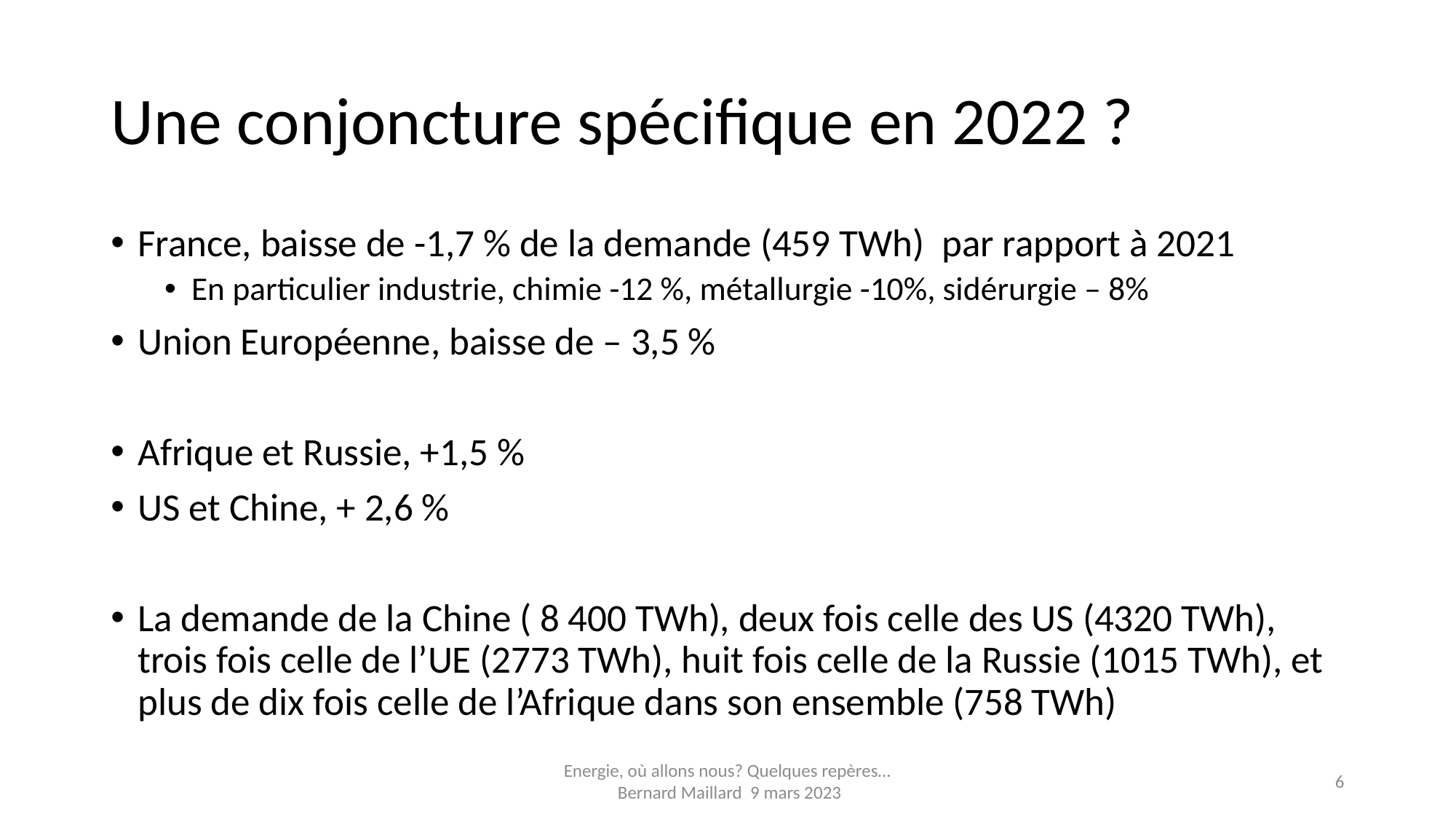

# Une conjoncture spécifique en 2022 ?
France, baisse de -1,7 % de la demande (459 TWh)  par rapport à 2021
En particulier industrie, chimie -12 %, métallurgie -10%, sidérurgie – 8%
Union Européenne, baisse de – 3,5 %

Afrique et Russie, +1,5 %
US et Chine, + 2,6 %

La demande de la Chine ( 8 400 TWh), deux fois celle des US (4320 TWh), trois fois celle de l’UE (2773 TWh), huit fois celle de la Russie (1015 TWh), et plus de dix fois celle de l’Afrique dans son ensemble (758 TWh)
Energie, où allons nous? Quelques repères…
 Bernard Maillard  9 mars 2023
6